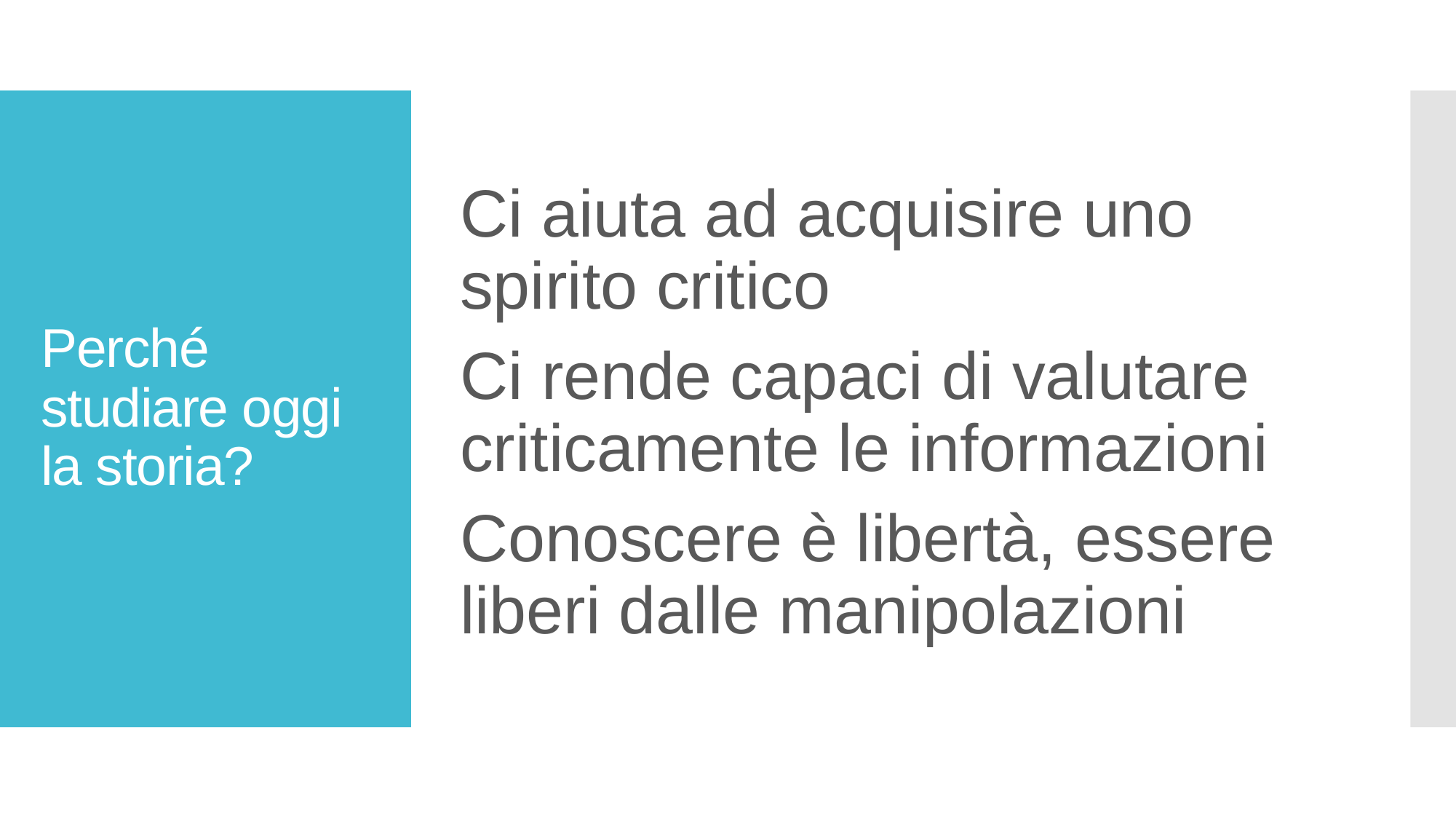

# Perché studiare oggi  la storia?
Ci aiuta ad acquisire uno spirito critico
Ci rende capaci di valutare criticamente le informazioni
Conoscere è libertà, essere liberi dalle manipolazioni